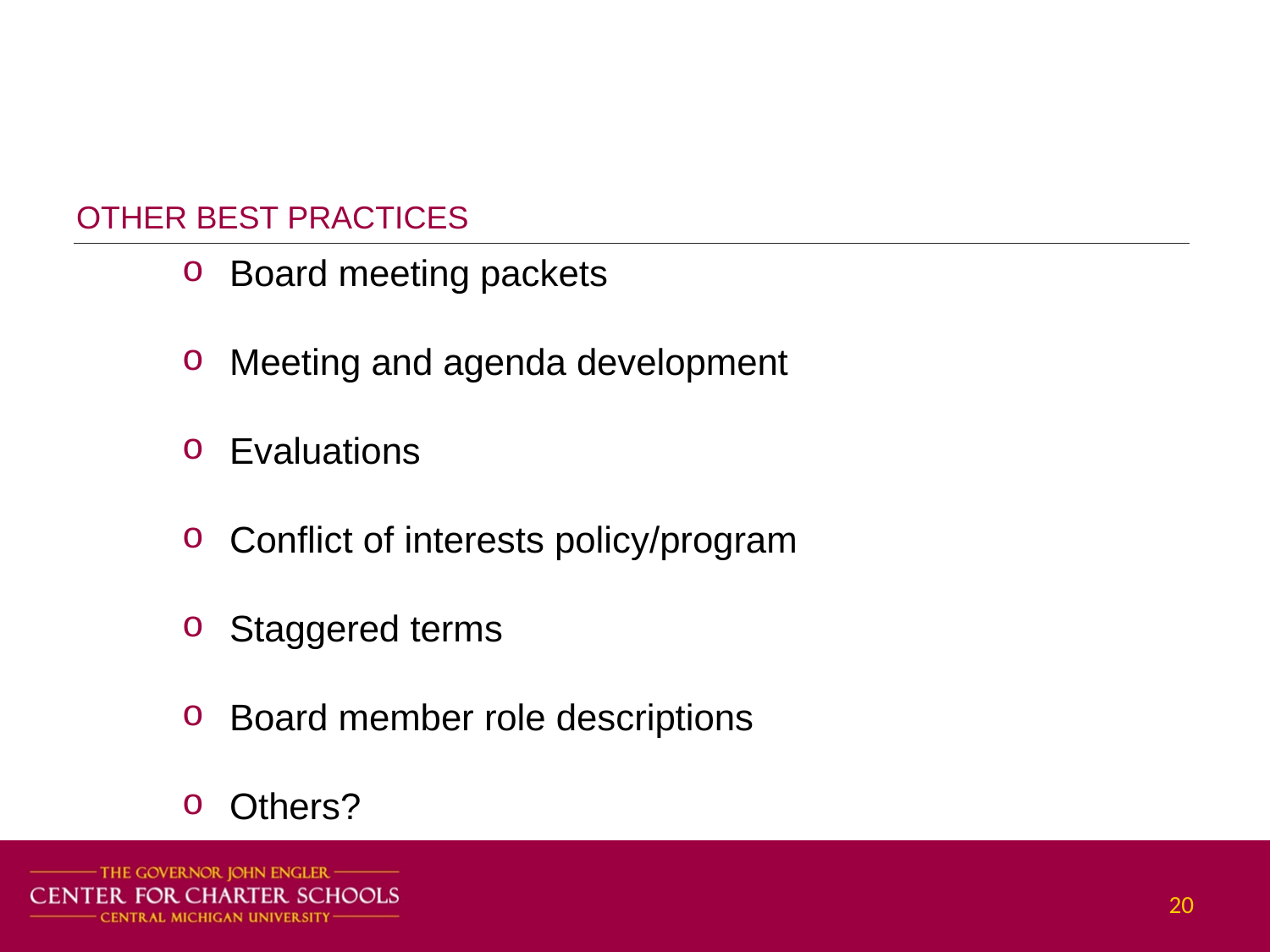

OTHER BEST PRACTICES

Board meeting packets

Meeting and agenda development

Evaluations

Conflict of interests policy/program

Staggered terms

Board member role descriptions

Others?
20